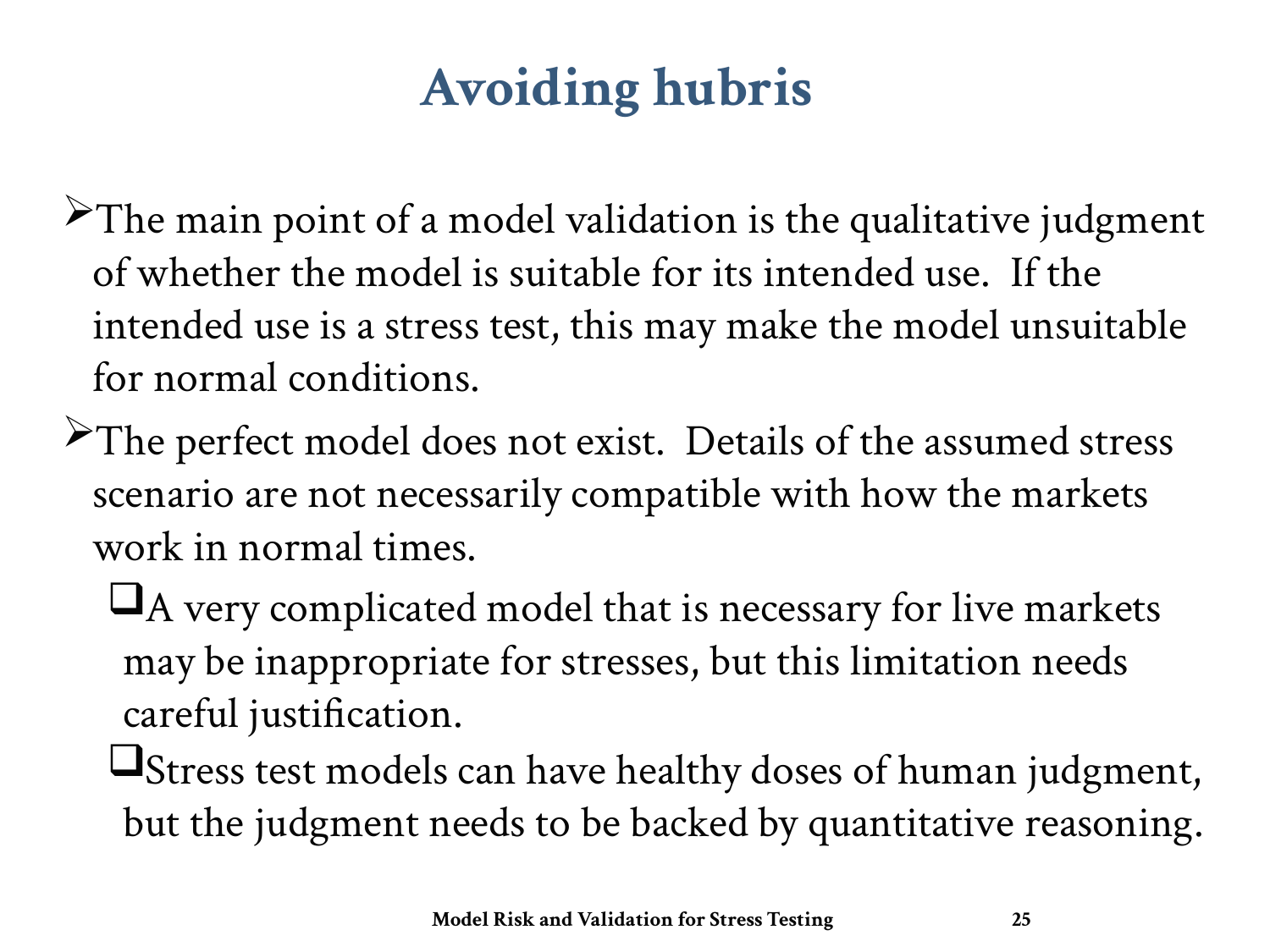

# Avoiding hubris
The main point of a model validation is the qualitative judgment of whether the model is suitable for its intended use.  If the intended use is a stress test, this may make the model unsuitable for normal conditions.
The perfect model does not exist.  Details of the assumed stress scenario are not necessarily compatible with how the markets work in normal times.
A very complicated model that is necessary for live markets may be inappropriate for stresses, but this limitation needs careful justification.
Stress test models can have healthy doses of human judgment, but the judgment needs to be backed by quantitative reasoning.